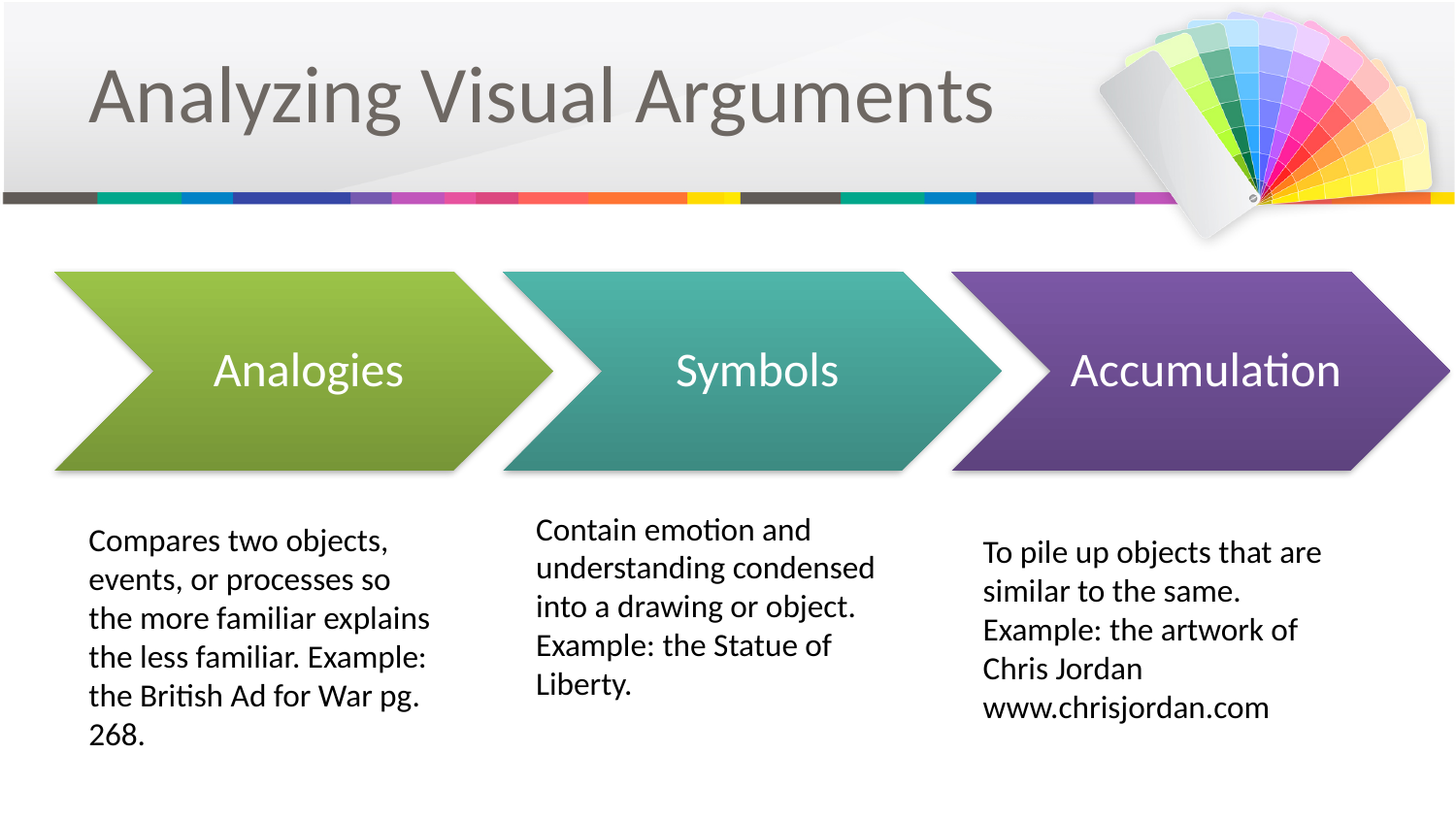

# Analyzing Visual Arguments
Analogies
Symbols
Accumulation
Contain emotion and understanding condensed into a drawing or object. Example: the Statue of Liberty.
Compares two objects, events, or processes so the more familiar explains the less familiar. Example: the British Ad for War pg. 268.
To pile up objects that are similar to the same. Example: the artwork of Chris Jordan
www.chrisjordan.com